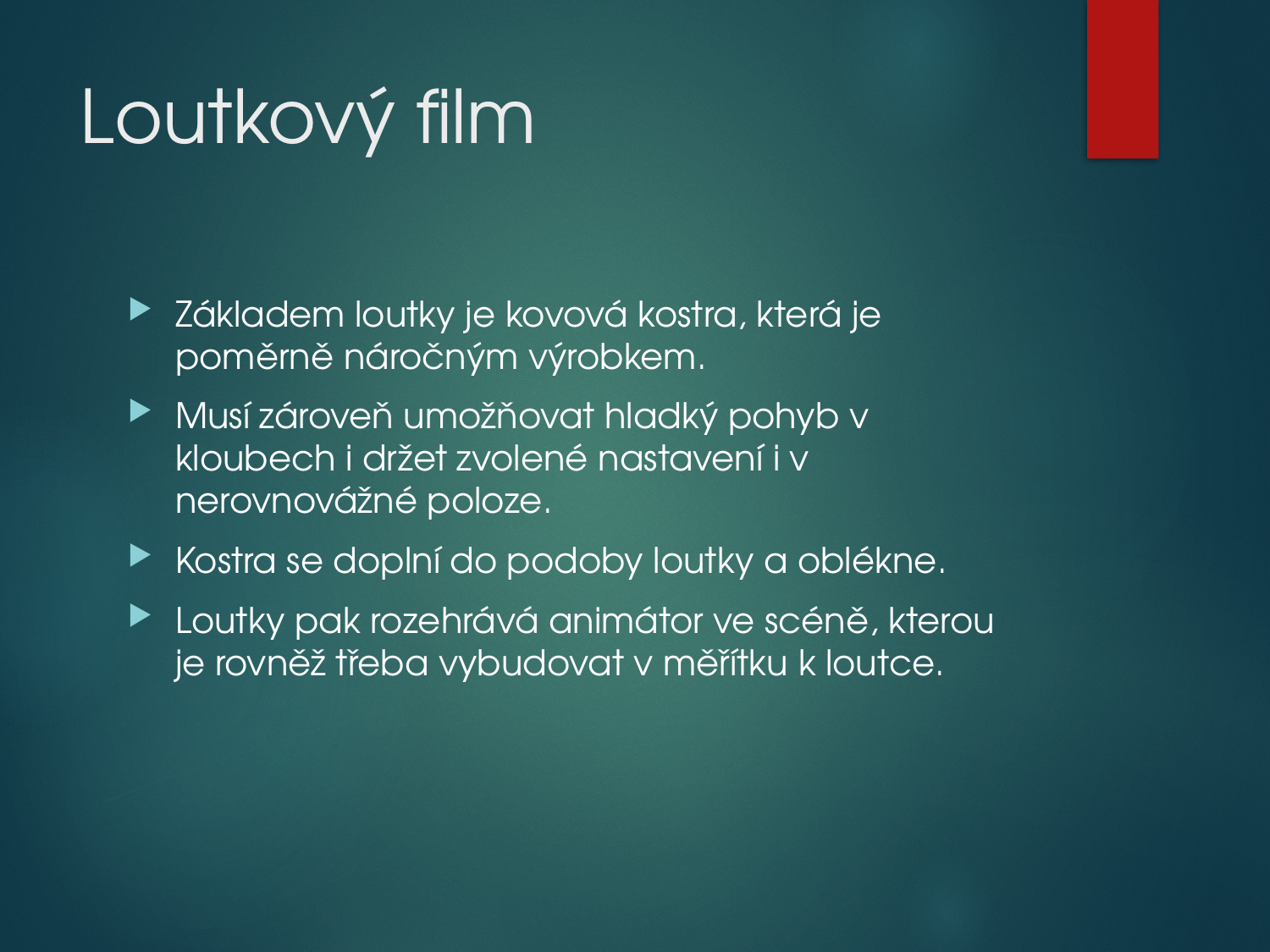

# Loutkový film
Základem loutky je kovová kostra, která je poměrně náročným výrobkem.
Musí zároveň umožňovat hladký pohyb v kloubech i držet zvolené nastavení i v nerovnovážné poloze.
Kostra se doplní do podoby loutky a oblékne.
Loutky pak rozehrává animátor ve scéně, kterou je rovněž třeba vybudovat v měřítku k loutce.